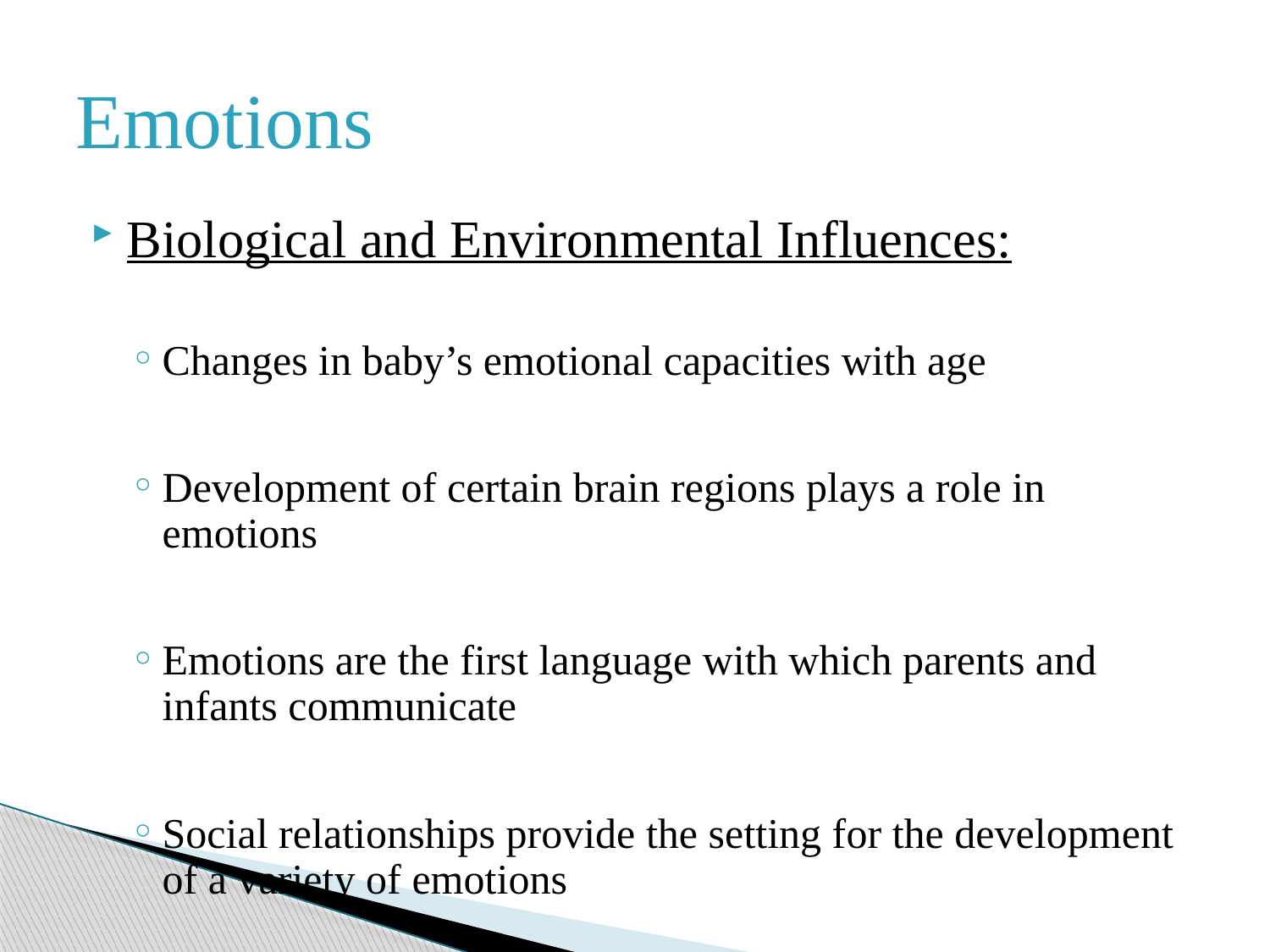

# Emotions
Biological and Environmental Influences:

Changes in baby’s emotional capacities with age

Development of certain brain regions plays a role in emotions

Emotions are the first language with which parents and infants communicate

Social relationships provide the setting for the development of a variety of emotions